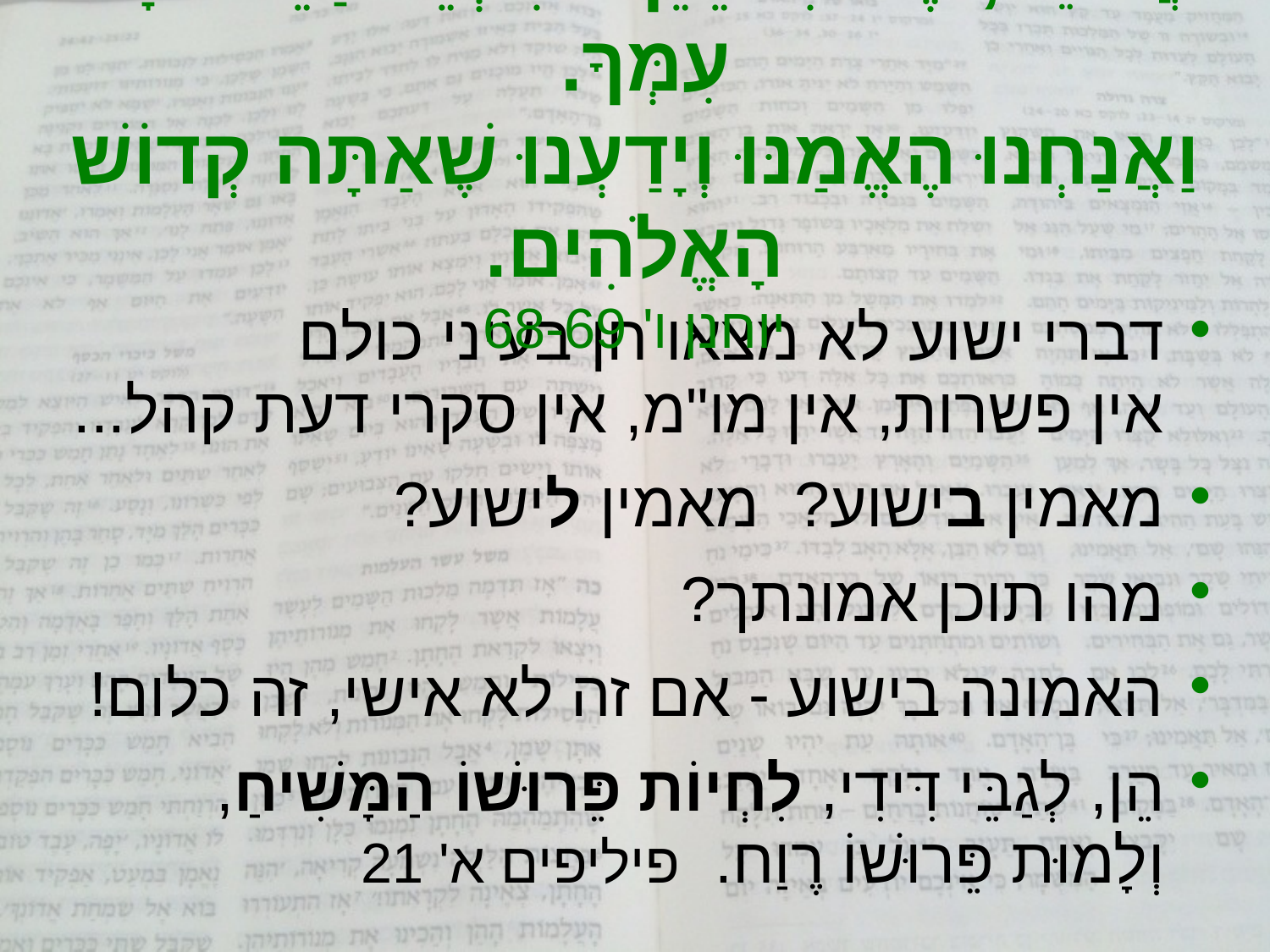

# אֲדוֹנֵנוּ, אֶל מִי נֵלֵךְ? דִּבְרֵי חַיֵּי עוֹלָם עִמְּךָ. וַאֲנַחְנוּ הֶאֱמַנּוּ וְיָדַעְנוּ שֶׁאַתָּה קְדוֹשׁ הָאֱלֹהִים. יוחנן ו' 68-69
דברי ישוע לא מצאו חן בעיני כולם
אין פשרות, אין מו"מ, אין סקרי דעת קהל...
מאמין בישוע?  מאמין לישוע?
מהו תוכן אמונתך?
האמונה בישוע - אם זה לא אישי, זה כלום!
הֵן, לְגַבֵּי דִּידִי, לִחְיוֹת פֵּרוּשׁוֹ הַמָּשִׁיחַ, וְלָמוּת פֵּרוּשׁוֹ רֶוַח.  פיליפים א' 21